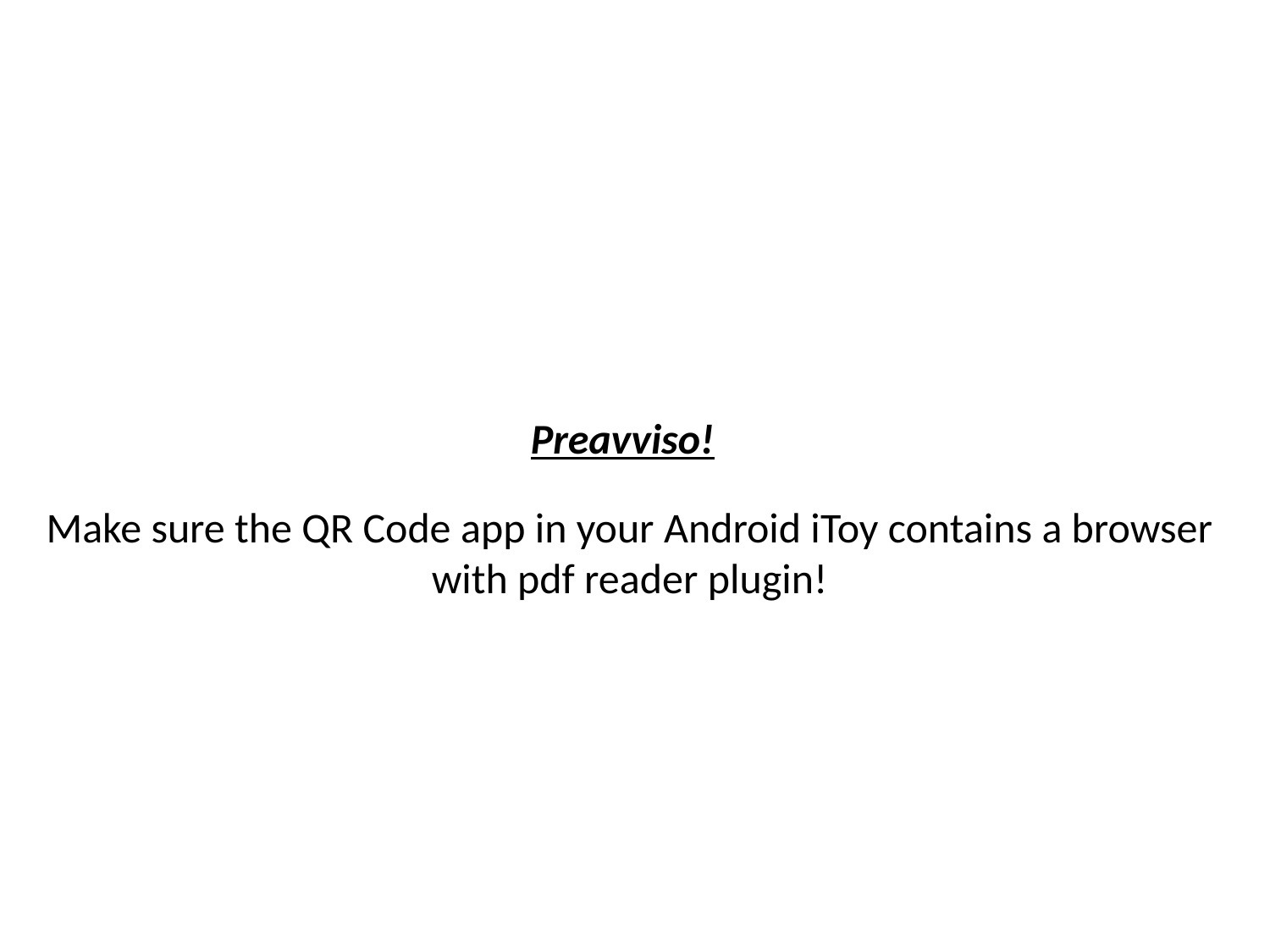

Preavviso!

Make sure the QR Code app in your Android iToy contains a browser with pdf reader plugin!